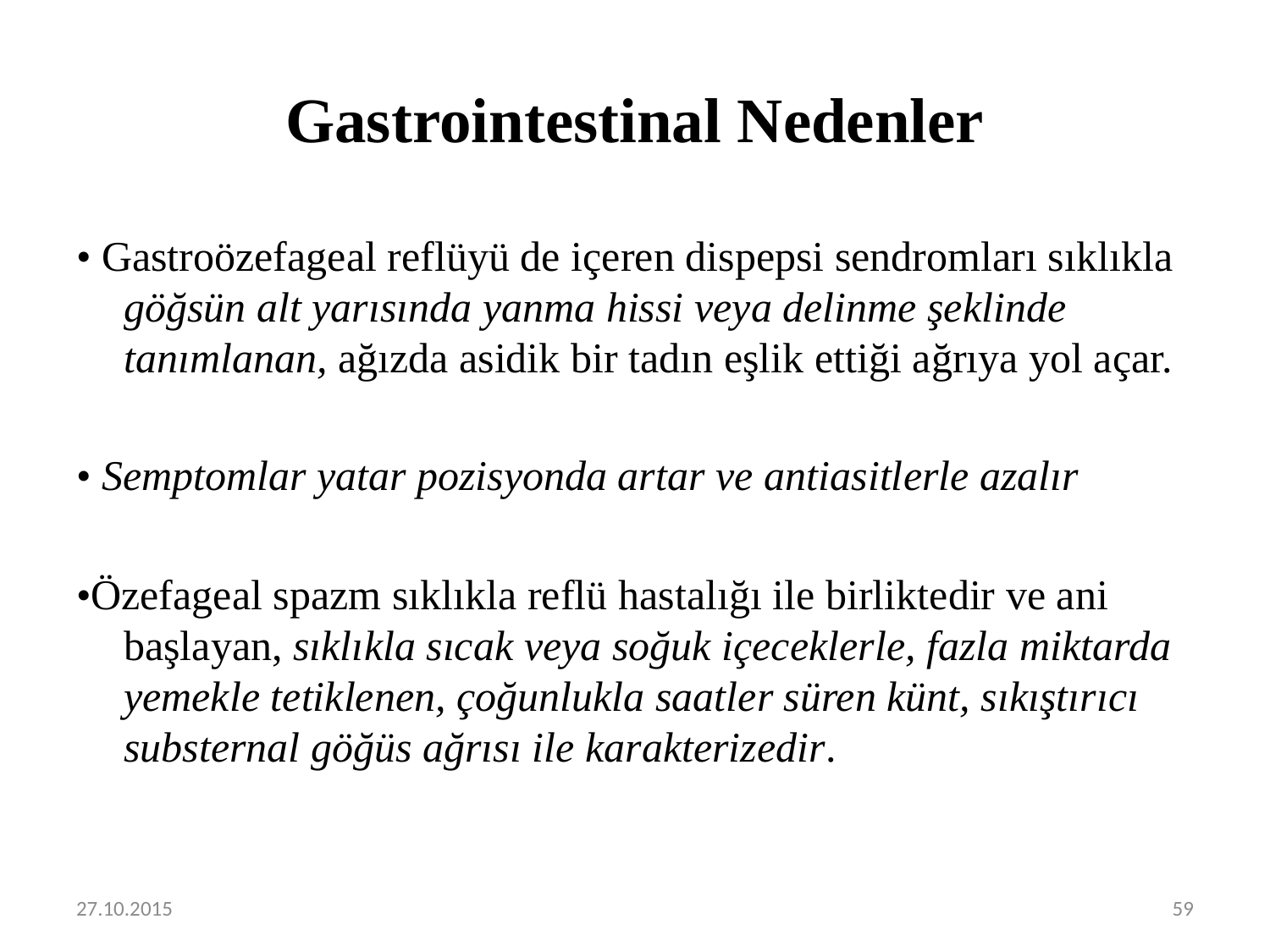

# Gastrointestinal Nedenler
• Gastroözefageal reflüyü de içeren dispepsi sendromları sıklıkla göğsün alt yarısında yanma hissi veya delinme şeklinde tanımlanan, ağızda asidik bir tadın eşlik ettiği ağrıya yol açar.

• Semptomlar yatar pozisyonda artar ve antiasitlerle azalır

•Özefageal spazm sıklıkla reflü hastalığı ile birliktedir ve ani başlayan, sıklıkla sıcak veya soğuk içeceklerle, fazla miktarda yemekle tetiklenen, çoğunlukla saatler süren künt, sıkıştırıcı substernal göğüs ağrısı ile karakterizedir.
27.10.2015
59